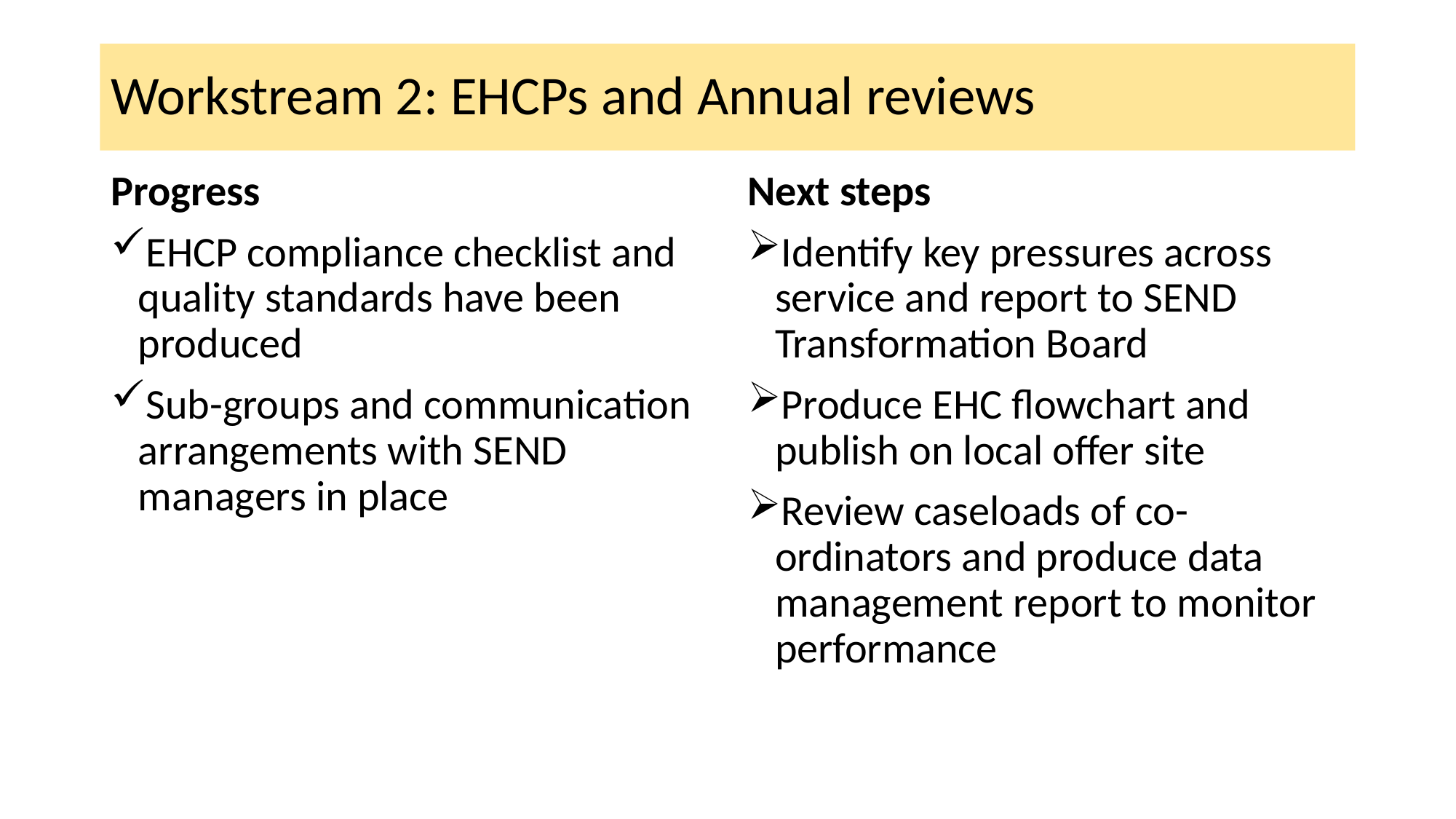

# Workstream 2: EHCPs and Annual reviews
Progress
EHCP compliance checklist and quality standards have been produced
Sub-groups and communication arrangements with SEND managers in place

Next steps
Identify key pressures across service and report to SEND Transformation Board
Produce EHC flowchart and publish on local offer site
Review caseloads of co-ordinators and produce data management report to monitor performance